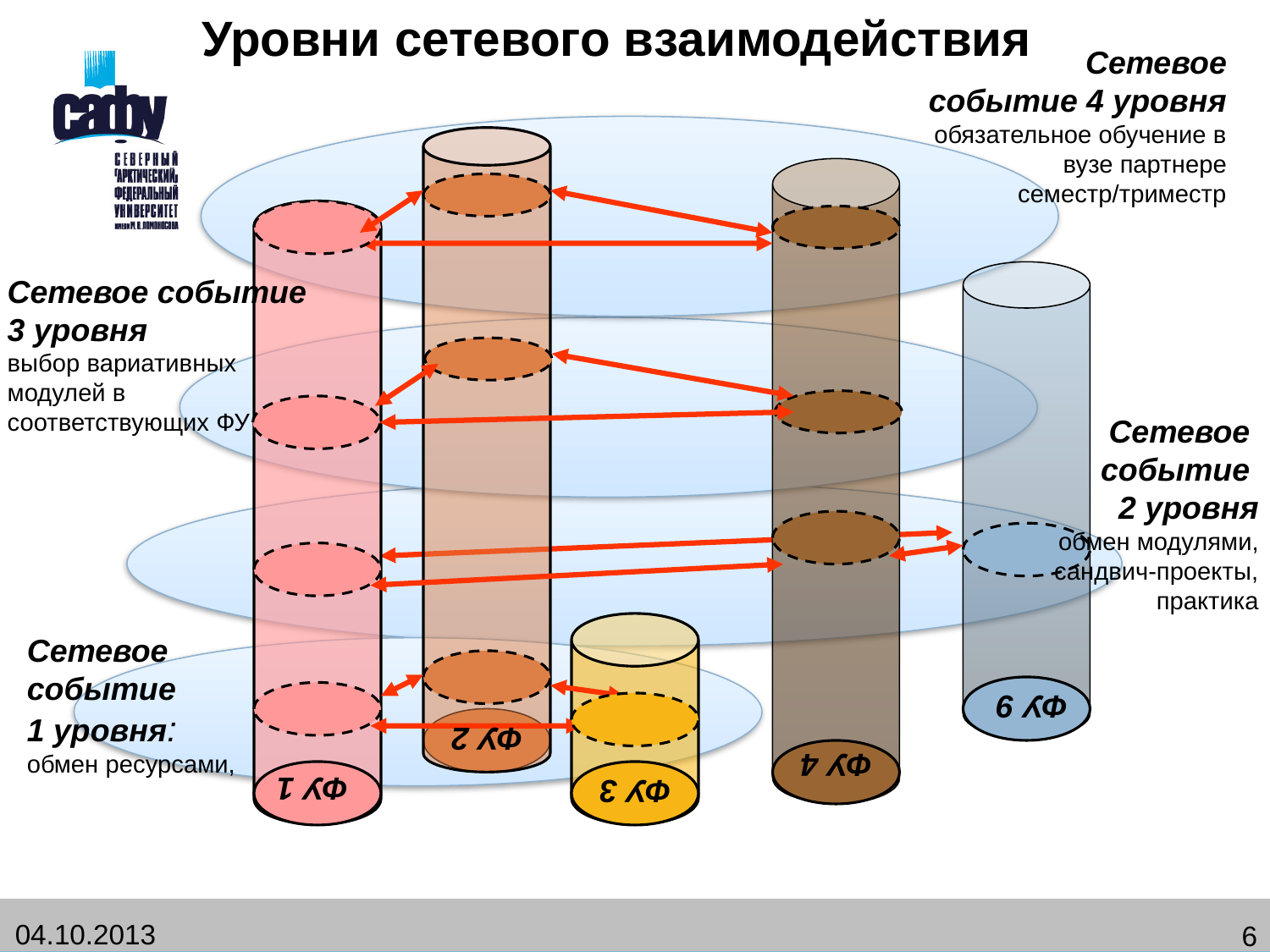

# Уровни сетевого взаимодействия
Сетевое
событие 4 уровня
обязательное обучение в вузе партнере семестр/триместр

Сетевое событие 3 уровня
выбор вариативных модулей в соответствующих ФУ

Сетевое
событие
2 уровня
обмен модулями, сандвич-проекты, практика

ФУ 9

Сетевое событие
1 уровня:
обмен ресурсами,

ФУ 4

ФУ 1

ФУ 2
ФУ 3